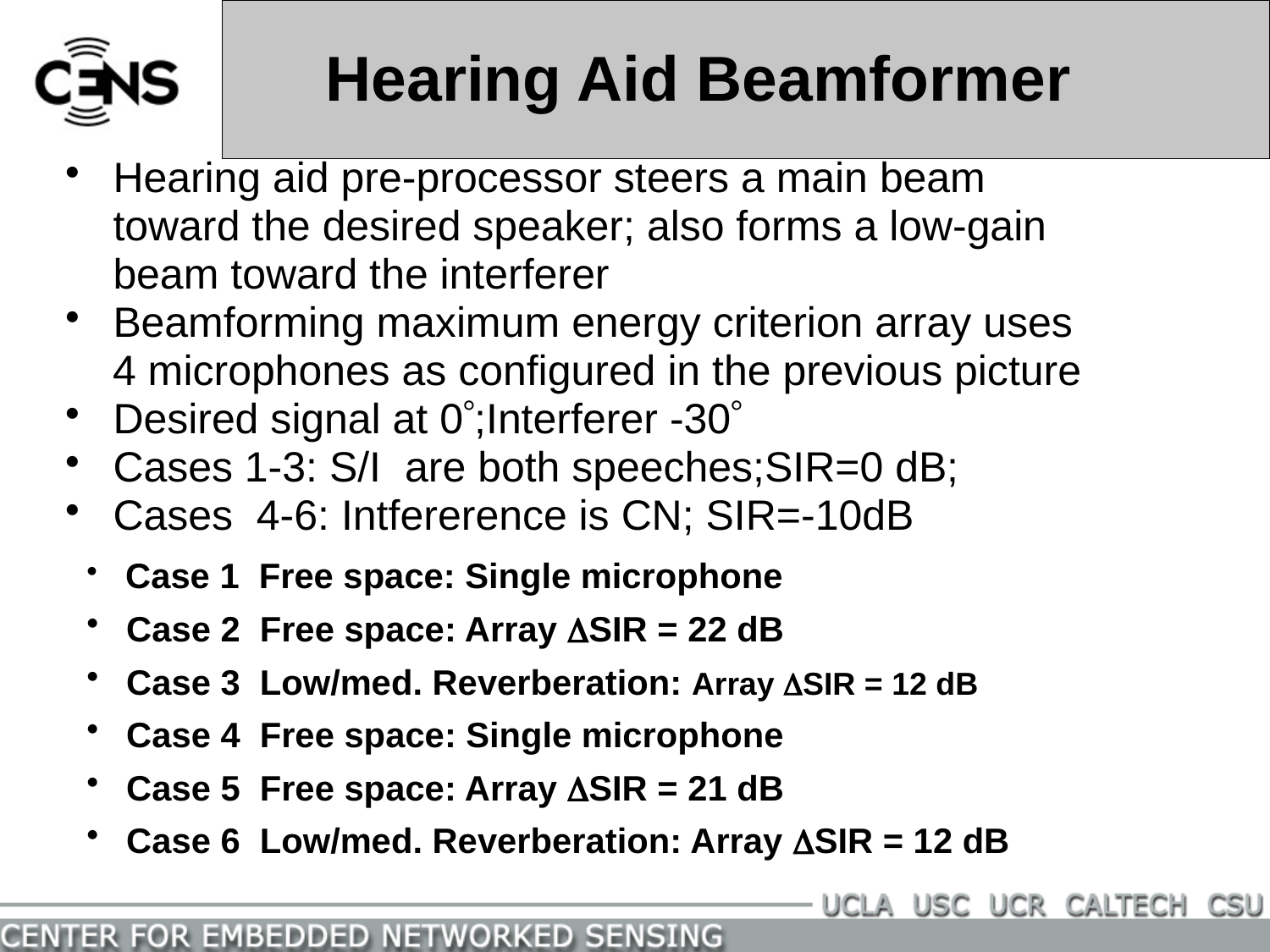

Hearing Aid Beamformer
Hearing aid pre-processor steers a main beam toward the desired speaker; also forms a low-gain beam toward the interferer
Beamforming maximum energy criterion array uses
    4 microphones as configured in the previous picture
Desired signal at 0°;Interferer -30°
Cases 1-3: S/I  are both speeches;SIR=0 dB;
Cases  4-6: Intfererence is CN; SIR=-10dB
 Case 1  Free space: Single microphone
 Case 2  Free space: Array ΔSIR = 22 dB
 Case 3  Low/med. Reverberation: Array ΔSIR = 12 dB
 Case 4  Free space: Single microphone
 Case 5  Free space: Array ΔSIR = 21 dB
 Case 6  Low/med. Reverberation: Array ΔSIR = 12 dB